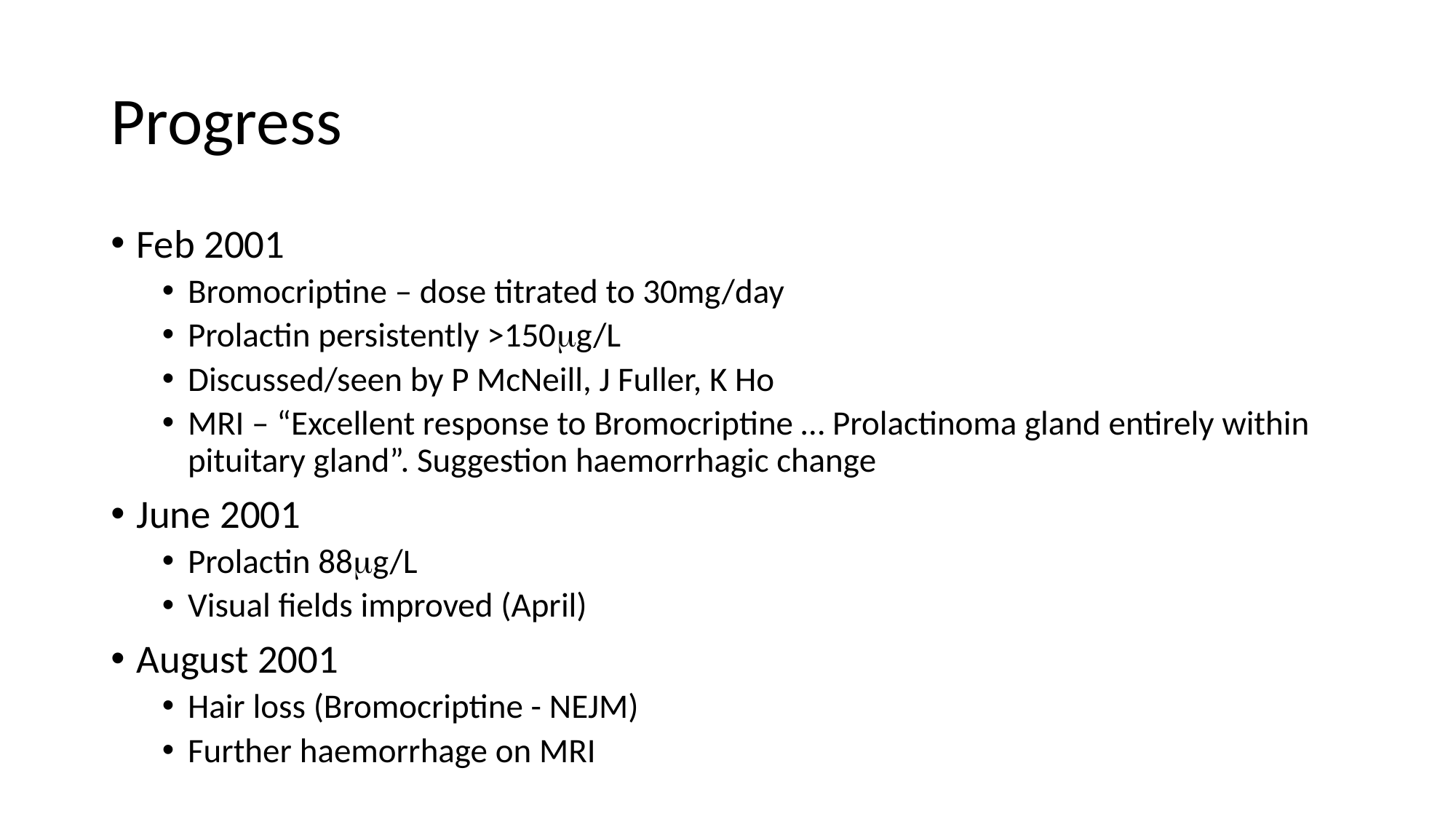

# Progress
Feb 2001
Bromocriptine – dose titrated to 30mg/day
Prolactin persistently >150μg/L
Discussed/seen by P McNeill, J Fuller, K Ho
MRI – “Excellent response to Bromocriptine … Prolactinoma gland entirely within pituitary gland”. Suggestion haemorrhagic change
June 2001
Prolactin 88μg/L
Visual fields improved (April)
August 2001
Hair loss (Bromocriptine - NEJM)
Further haemorrhage on MRI